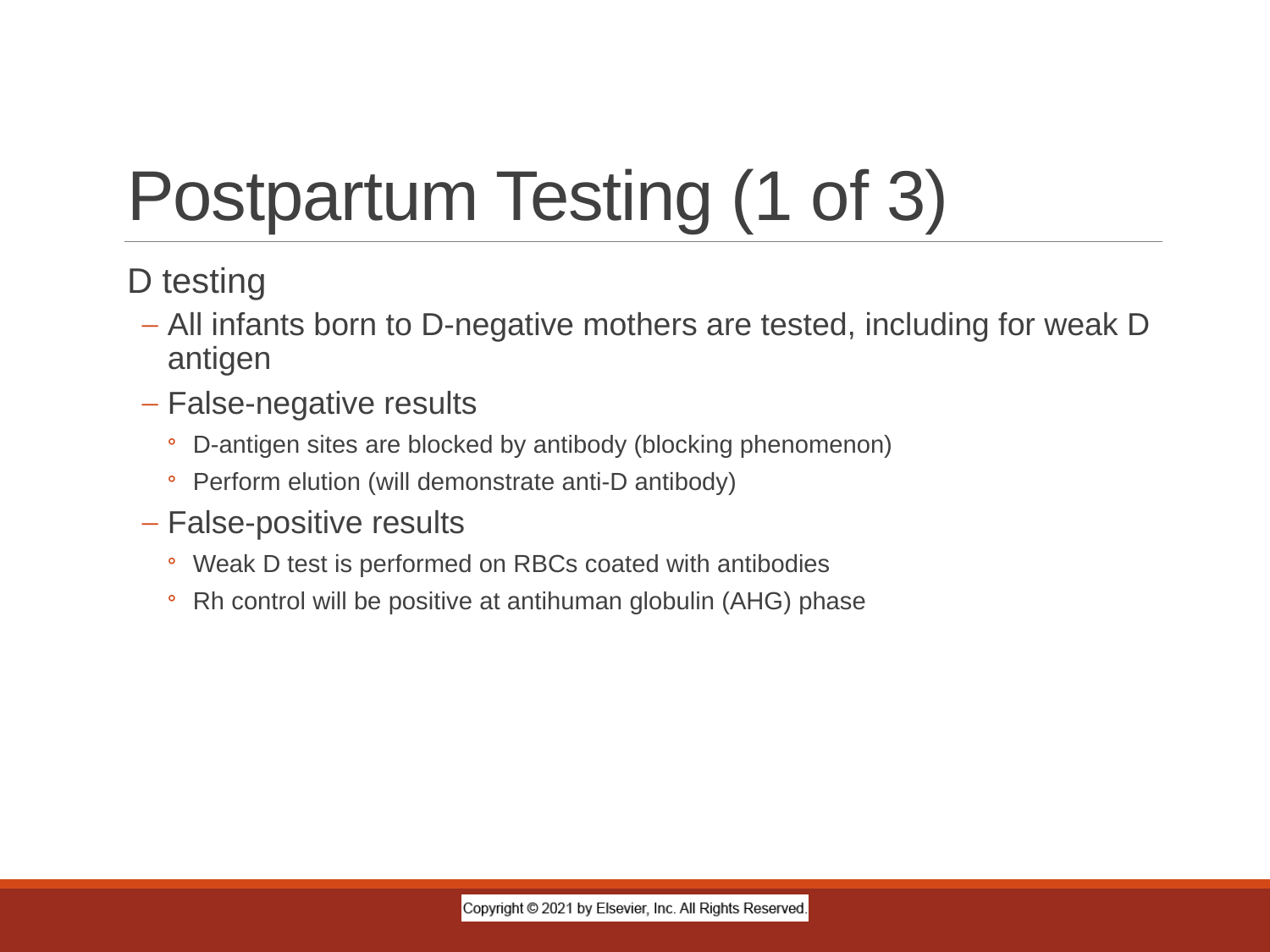

# Postpartum Testing (1 of 3)
D testing
All infants born to D-negative mothers are tested, including for weak D antigen
False-negative results
D-antigen sites are blocked by antibody (blocking phenomenon)
Perform elution (will demonstrate anti-D antibody)
False-positive results
Weak D test is performed on RBCs coated with antibodies
Rh control will be positive at antihuman globulin (AHG) phase